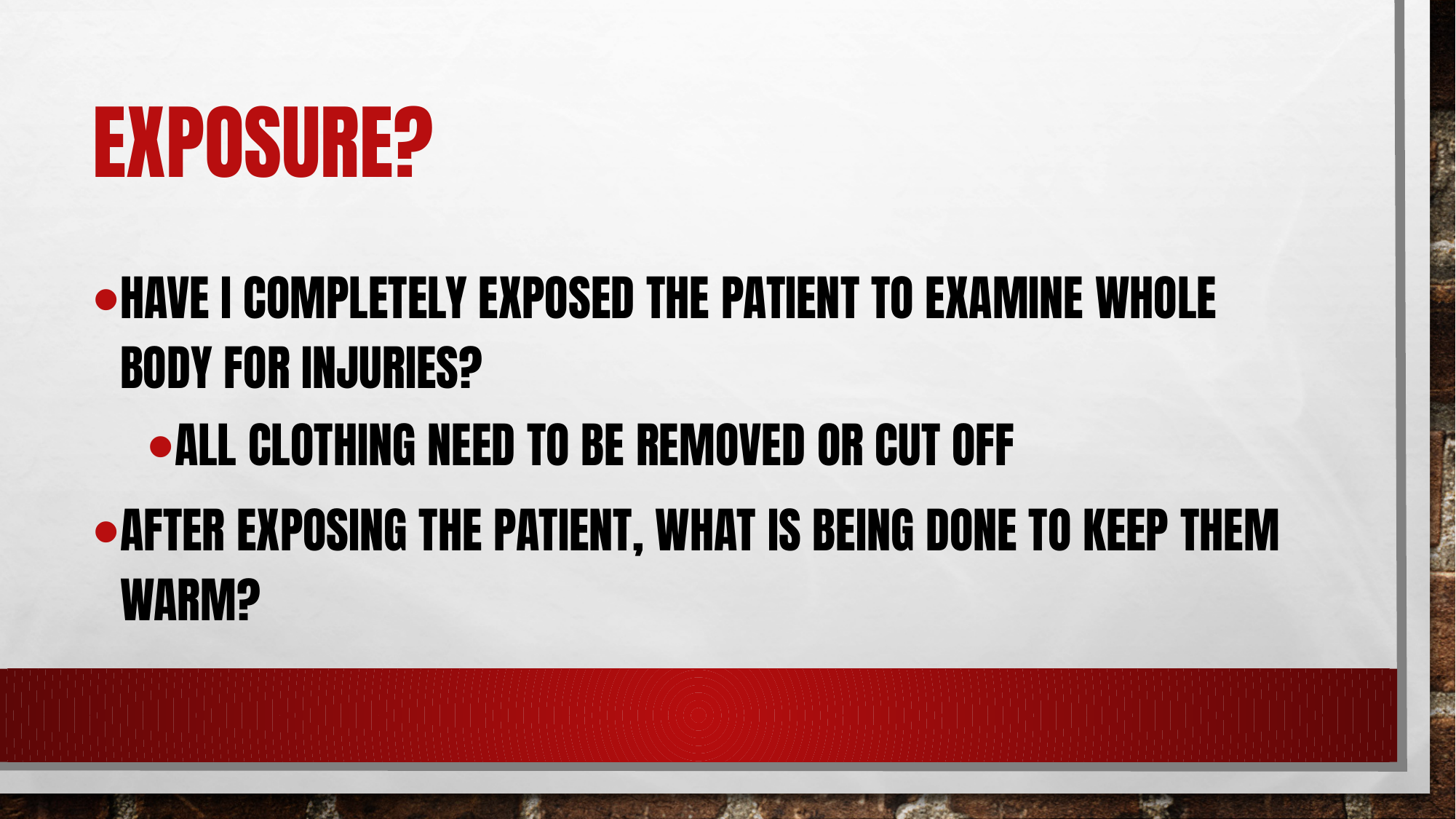

# Exposure?
Have I completely exposed the patient to examine whole body for injuries?
All clothing need to be removed or cut off
After exposing the patient, what is being done to keep them warm?